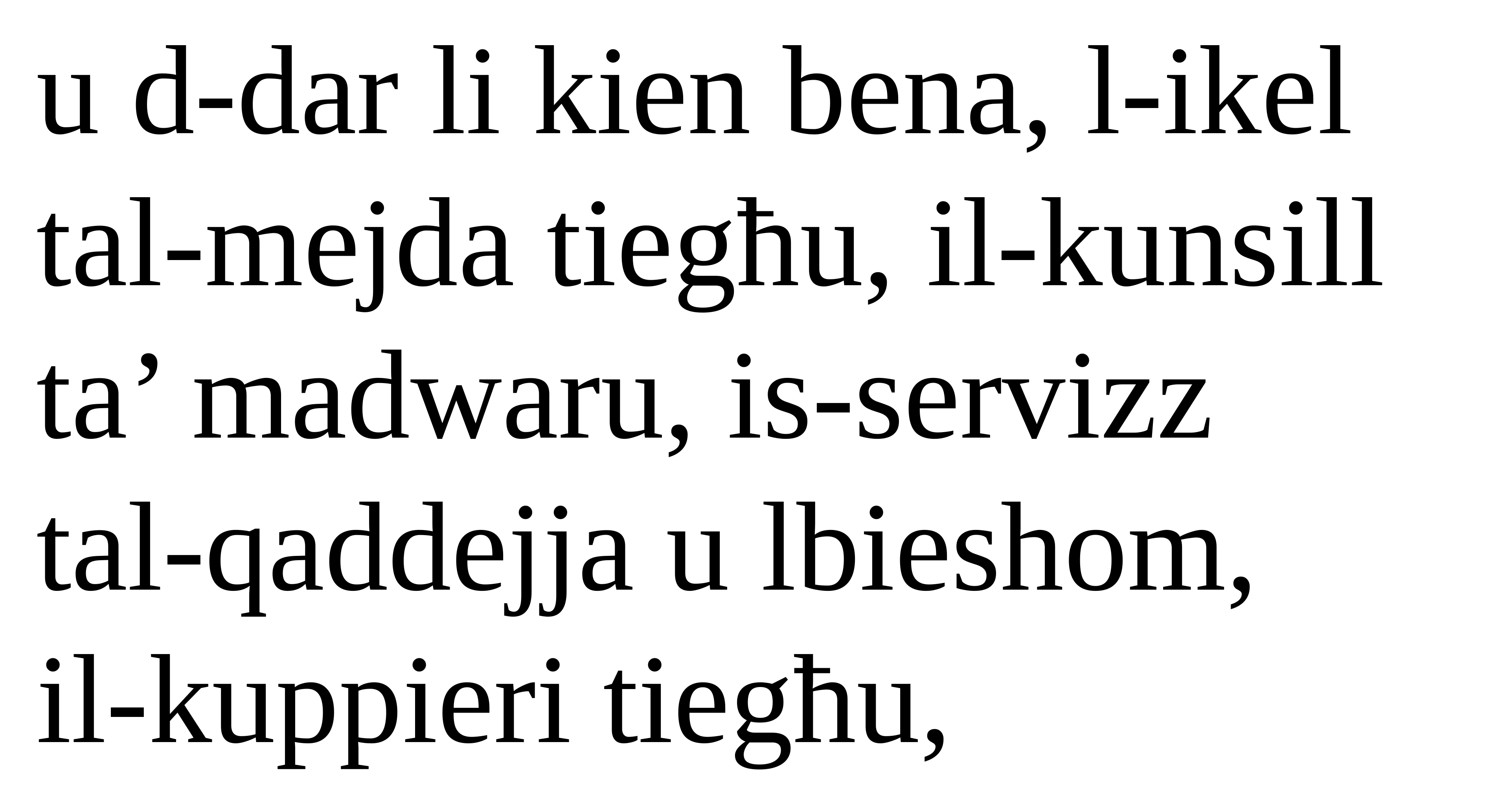

u d-dar li kien bena, l-ikel tal-mejda tiegħu, il-kunsill ta’ madwaru, is-servizz
tal-qaddejja u lbieshom,
il-kuppieri tiegħu,